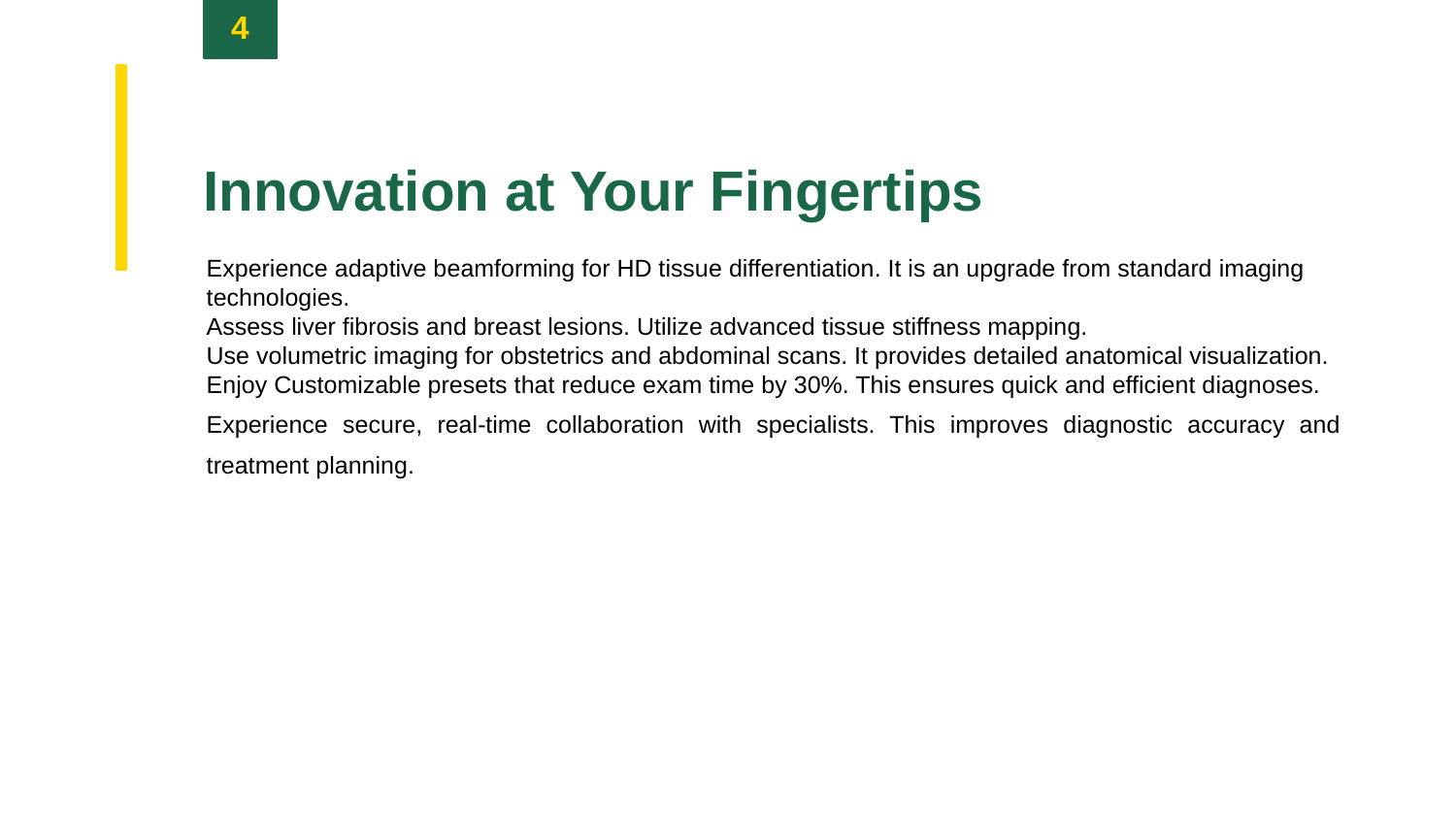

4

Innovation at Your Fingertips
Experience adaptive beamforming for HD tissue differentiation. It is an upgrade from standard imaging technologies.
Assess liver fibrosis and breast lesions. Utilize advanced tissue stiffness mapping.
Use volumetric imaging for obstetrics and abdominal scans. It provides detailed anatomical visualization.
Enjoy Customizable presets that reduce exam time by 30%. This ensures quick and efficient diagnoses.
Experience secure, real-time collaboration with specialists. This improves diagnostic accuracy and treatment planning.